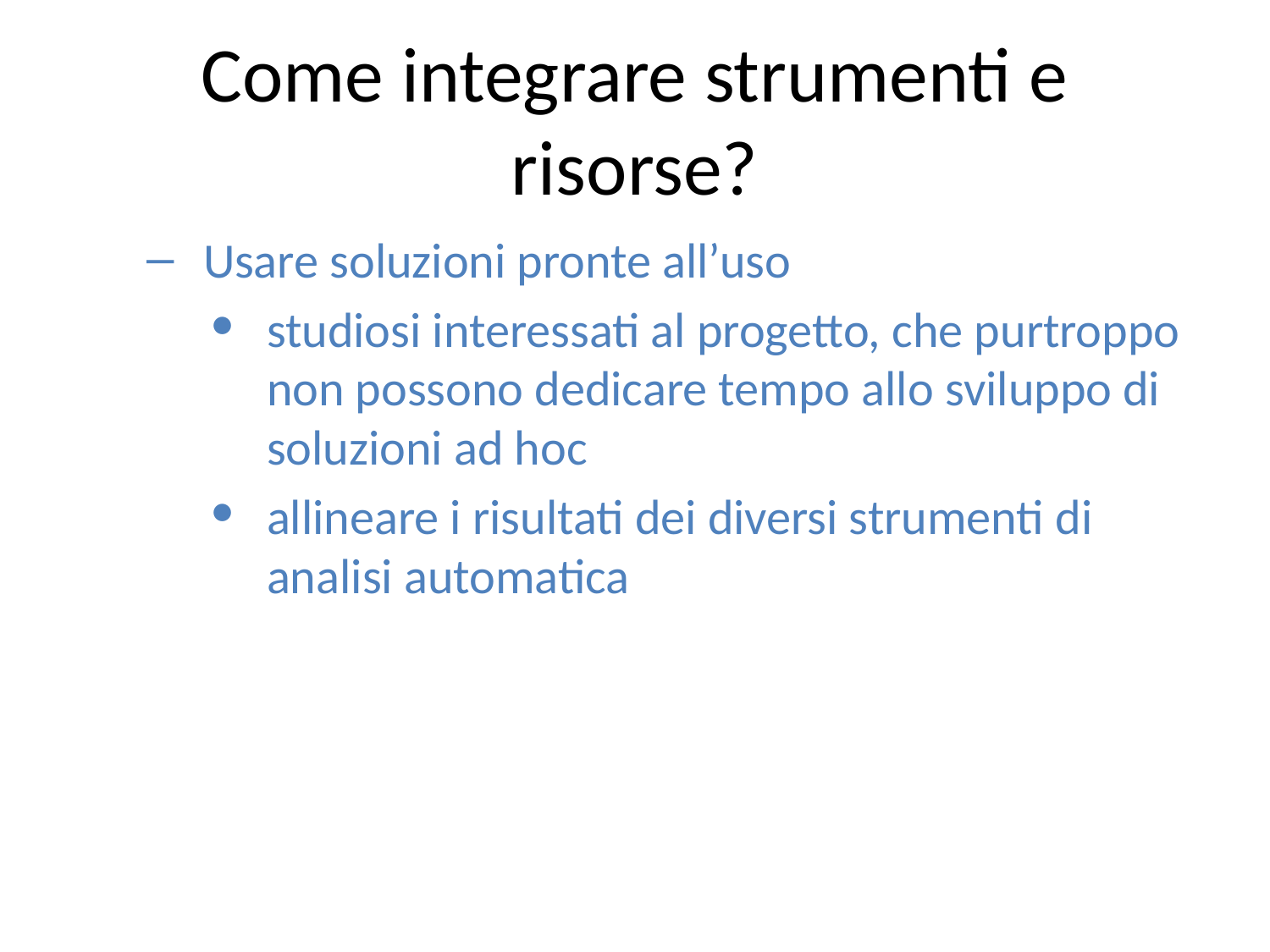

Come integrare strumenti e risorse?
Usare soluzioni pronte all’uso
studiosi interessati al progetto, che purtroppo non possono dedicare tempo allo sviluppo di soluzioni ad hoc
allineare i risultati dei diversi strumenti di analisi automatica